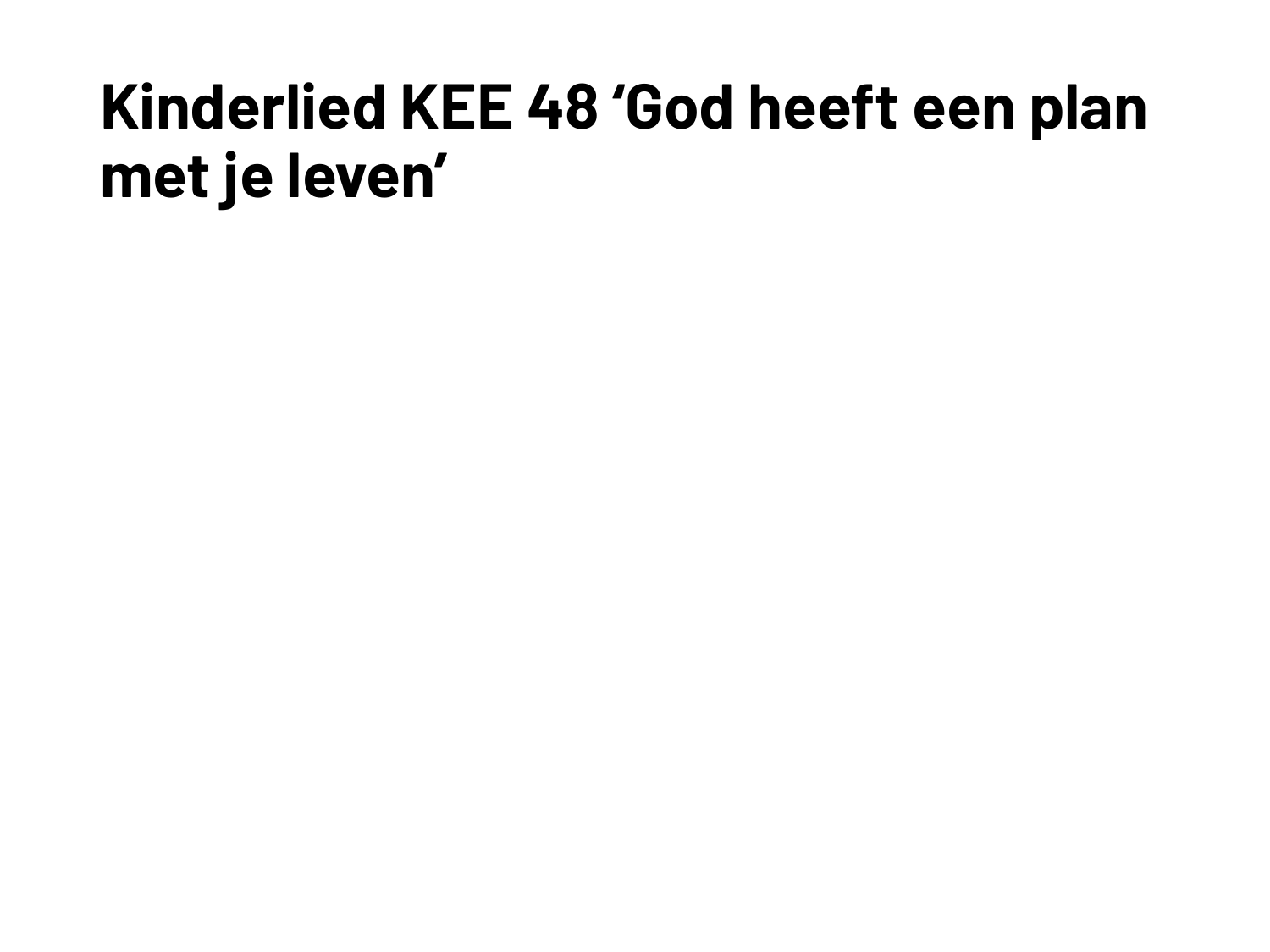

# Kinderlied KEE 48 ‘God heeft een plan met je leven’